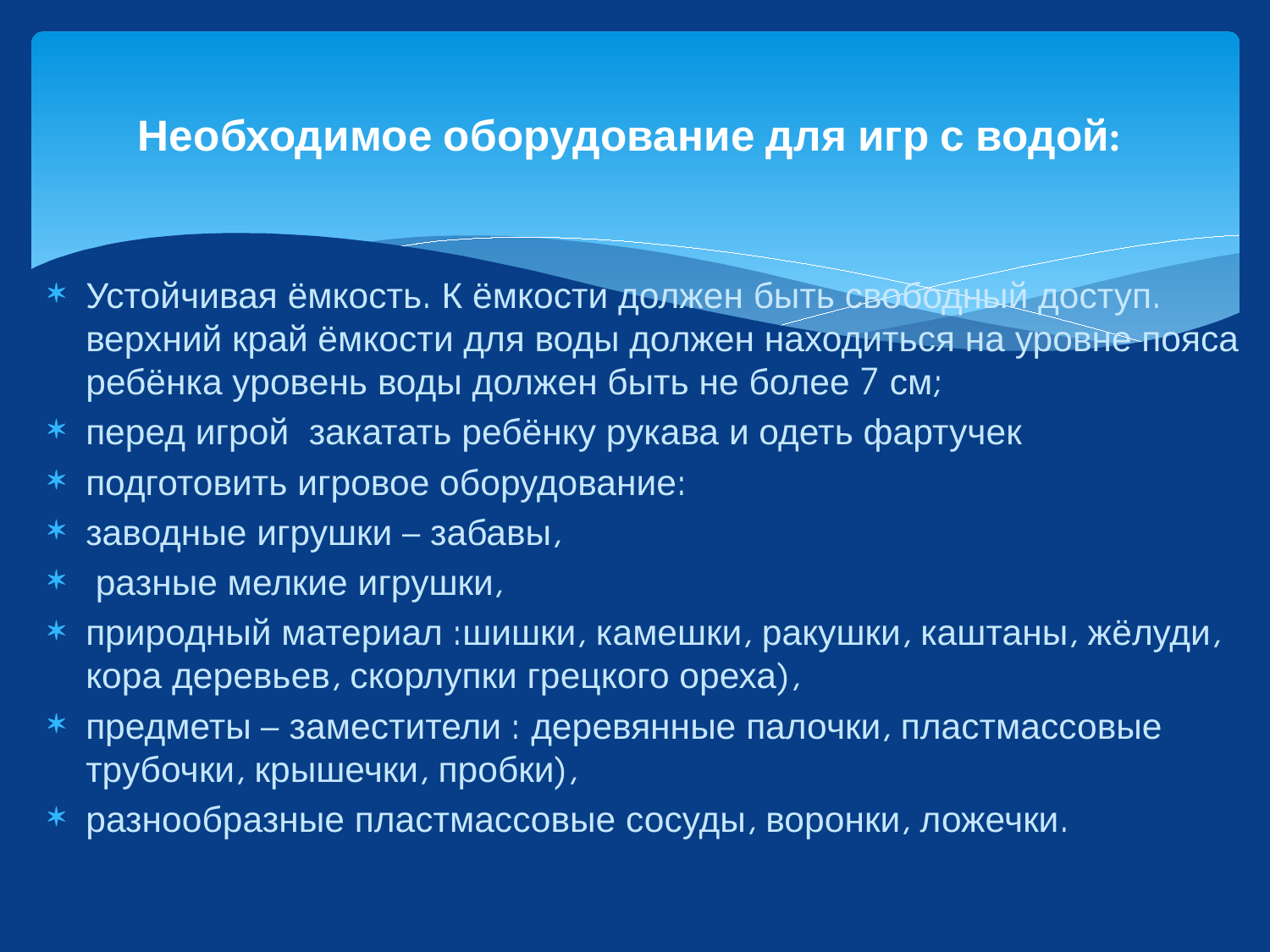

# Необходимое оборудование для игр с водой:
Устойчивая ёмкость. К ёмкости должен быть свободный доступ. верхний край ёмкости для воды должен находиться на уровне пояса ребёнка уровень воды должен быть не более 7 см;
перед игрой  закатать ребёнку рукава и одеть фартучек
подготовить игровое оборудование:
заводные игрушки – забавы,
 разные мелкие игрушки,
природный материал :шишки, камешки, ракушки, каштаны, жёлуди, кора деревьев, скорлупки грецкого ореха),
предметы – заместители : деревянные палочки, пластмассовые трубочки, крышечки, пробки),
разнообразные пластмассовые сосуды, воронки, ложечки.